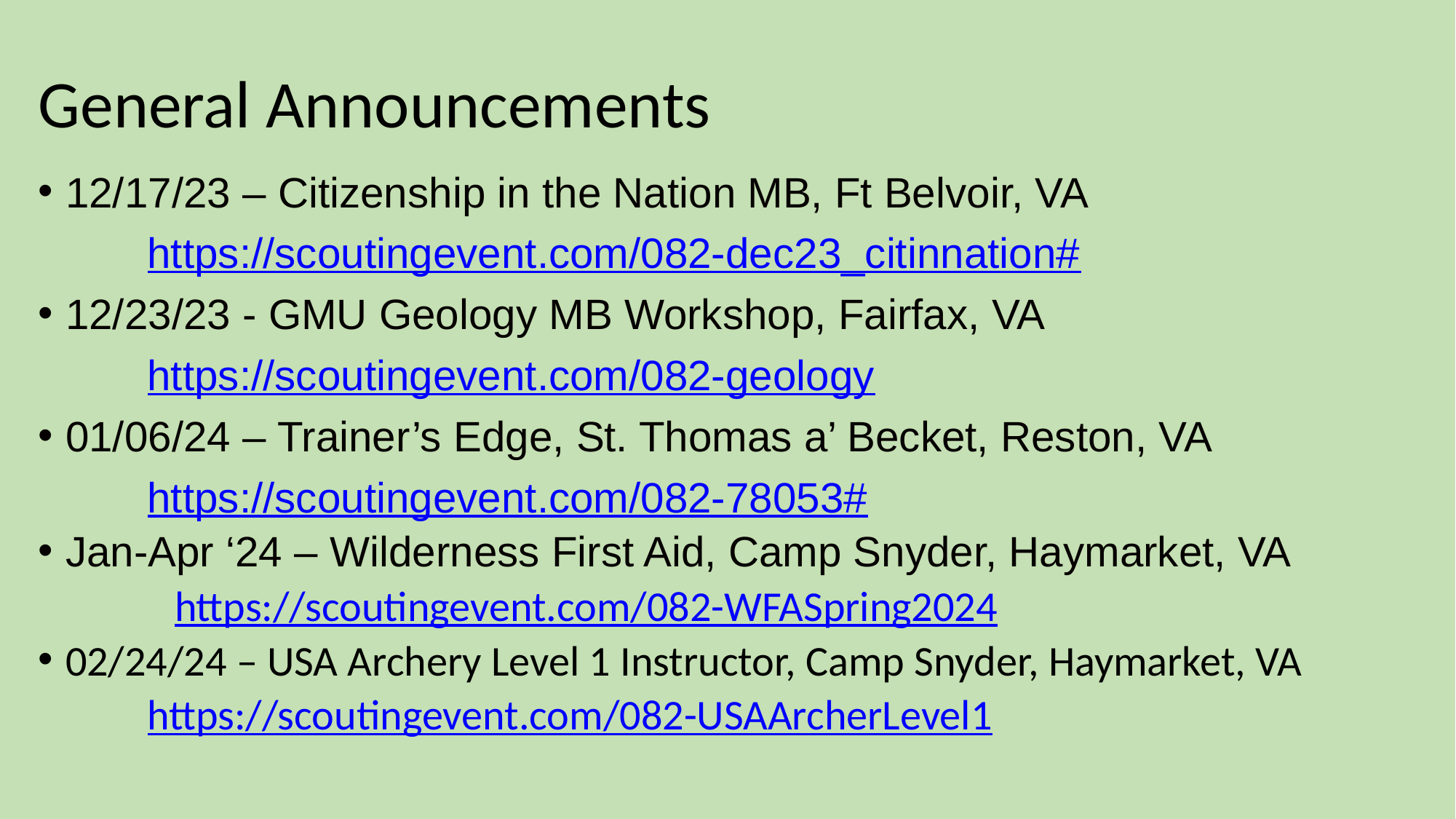

# General Announcements
12/17/23 – Citizenship in the Nation MB, Ft Belvoir, VA
	https://scoutingevent.com/082-dec23_citinnation#
12/23/23 - GMU Geology MB Workshop, Fairfax, VA
	https://scoutingevent.com/082-geology
01/06/24 – Trainer’s Edge, St. Thomas a’ Becket, Reston, VA
 	https://scoutingevent.com/082-78053#
Jan-Apr ‘24 – Wilderness First Aid, Camp Snyder, Haymarket, VA		https://scoutingevent.com/082-WFASpring2024
02/24/24 – USA Archery Level 1 Instructor, Camp Snyder, Haymarket, VA
	https://scoutingevent.com/082-USAArcherLevel1